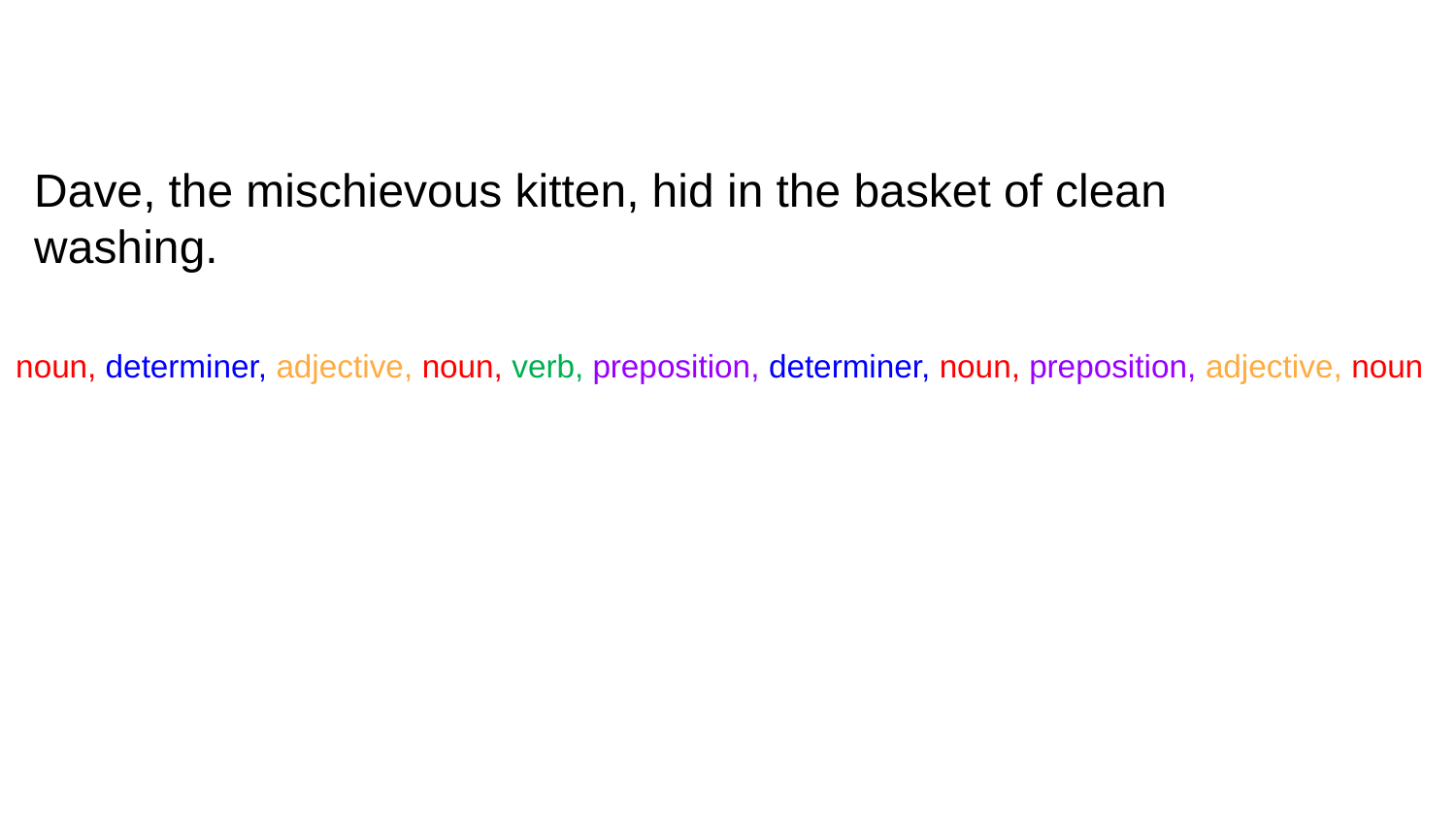

Dave, the mischievous kitten, hid in the basket of clean washing.

noun, determiner, adjective, noun, verb, preposition, determiner, noun, preposition, adjective, noun